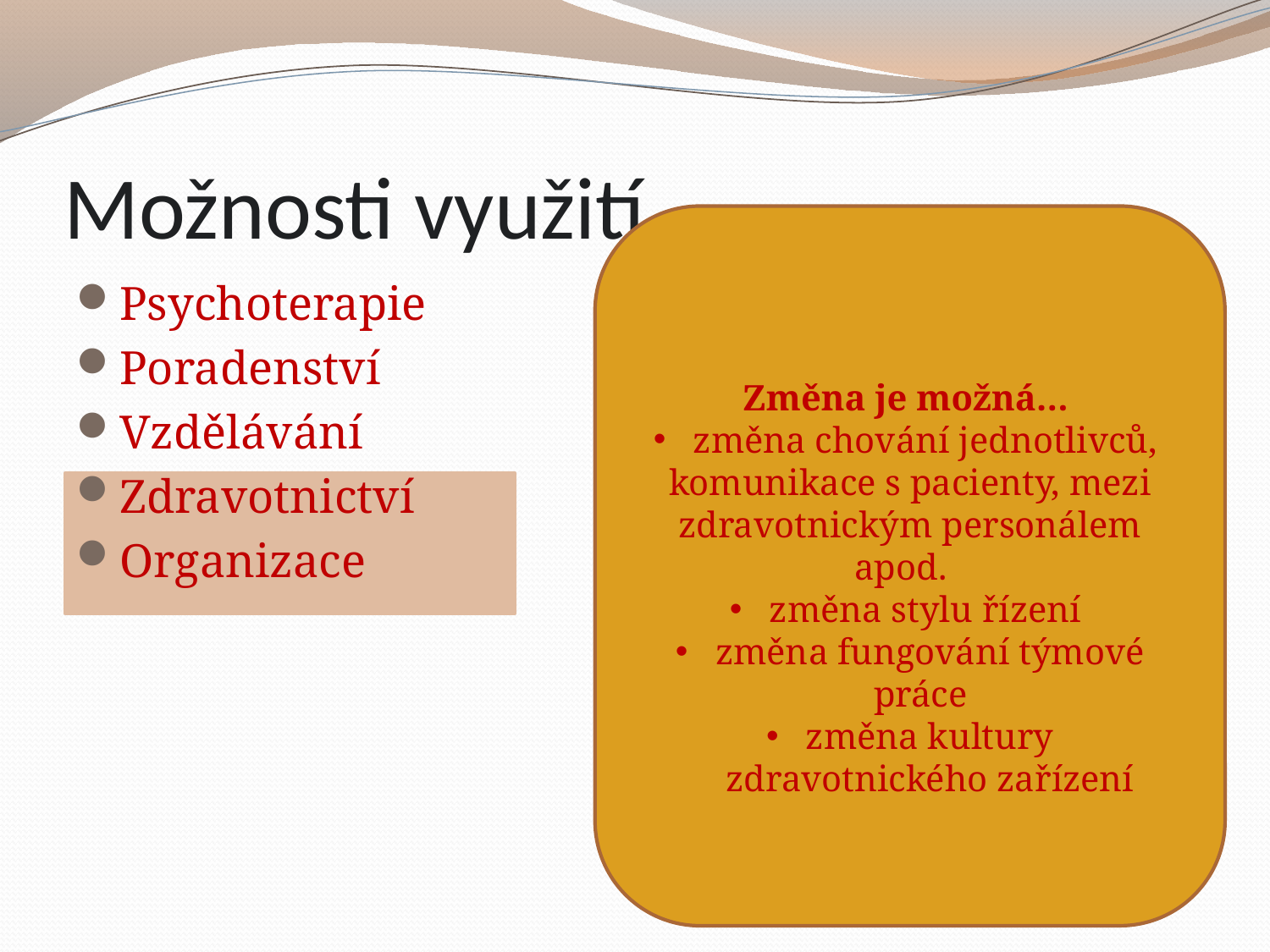

# Možnosti využití

Změna je možná…
změna chování jednotlivců,
komunikace s pacienty, mezi zdravotnickým personálem apod.
změna stylu řízení
změna fungování týmové práce
změna kultury zdravotnického zařízení
Psychoterapie
Poradenství
Vzdělávání
Zdravotnictví
Organizace